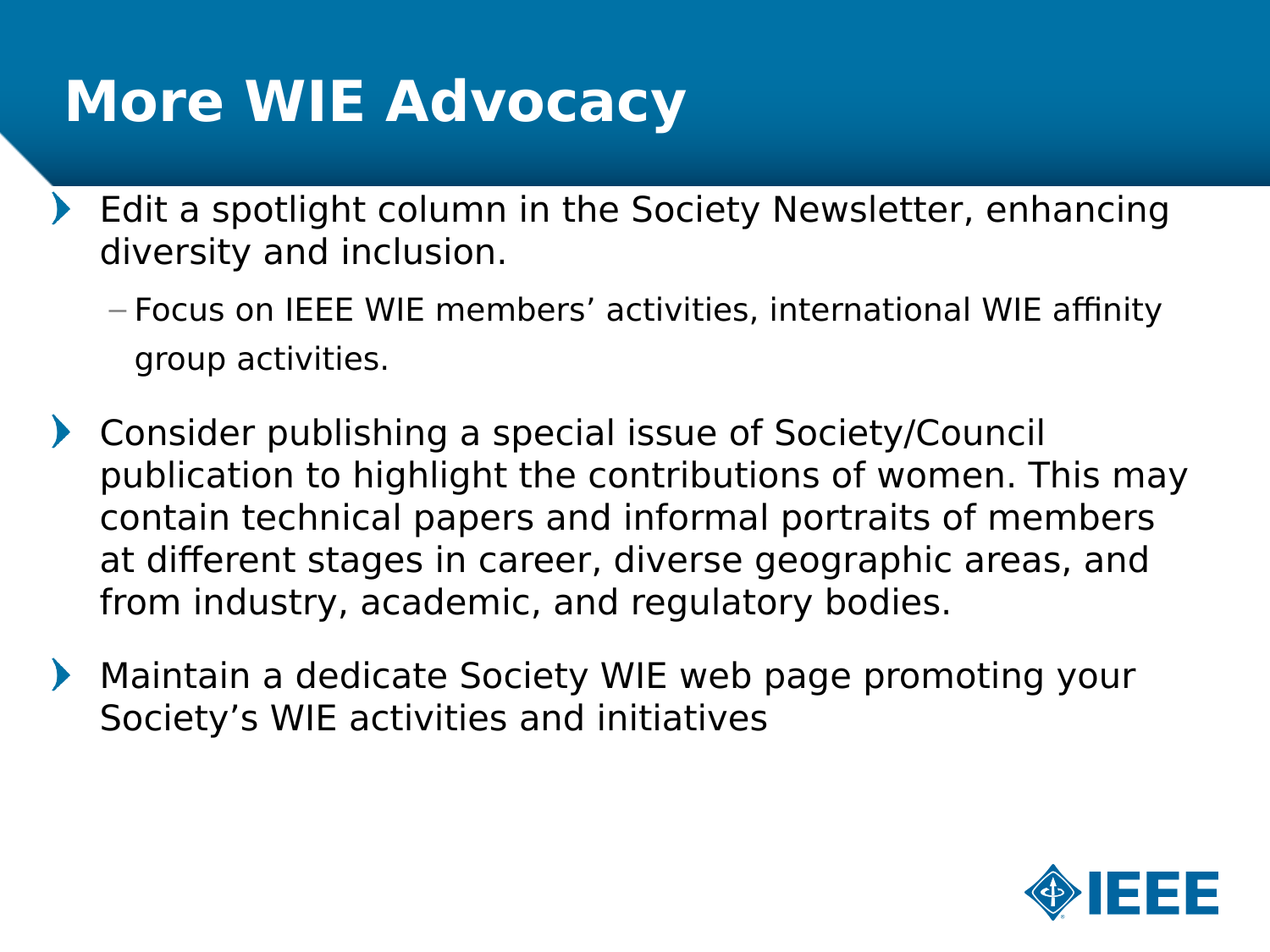

# More WIE Advocacy
Edit a spotlight column in the Society Newsletter, enhancing diversity and inclusion.
Focus on IEEE WIE members’ activities, international WIE affinity group activities.
Consider publishing a special issue of Society/Council publication to highlight the contributions of women. This may contain technical papers and informal portraits of members at different stages in career, diverse geographic areas, and from industry, academic, and regulatory bodies.
Maintain a dedicate Society WIE web page promoting your Society’s WIE activities and initiatives